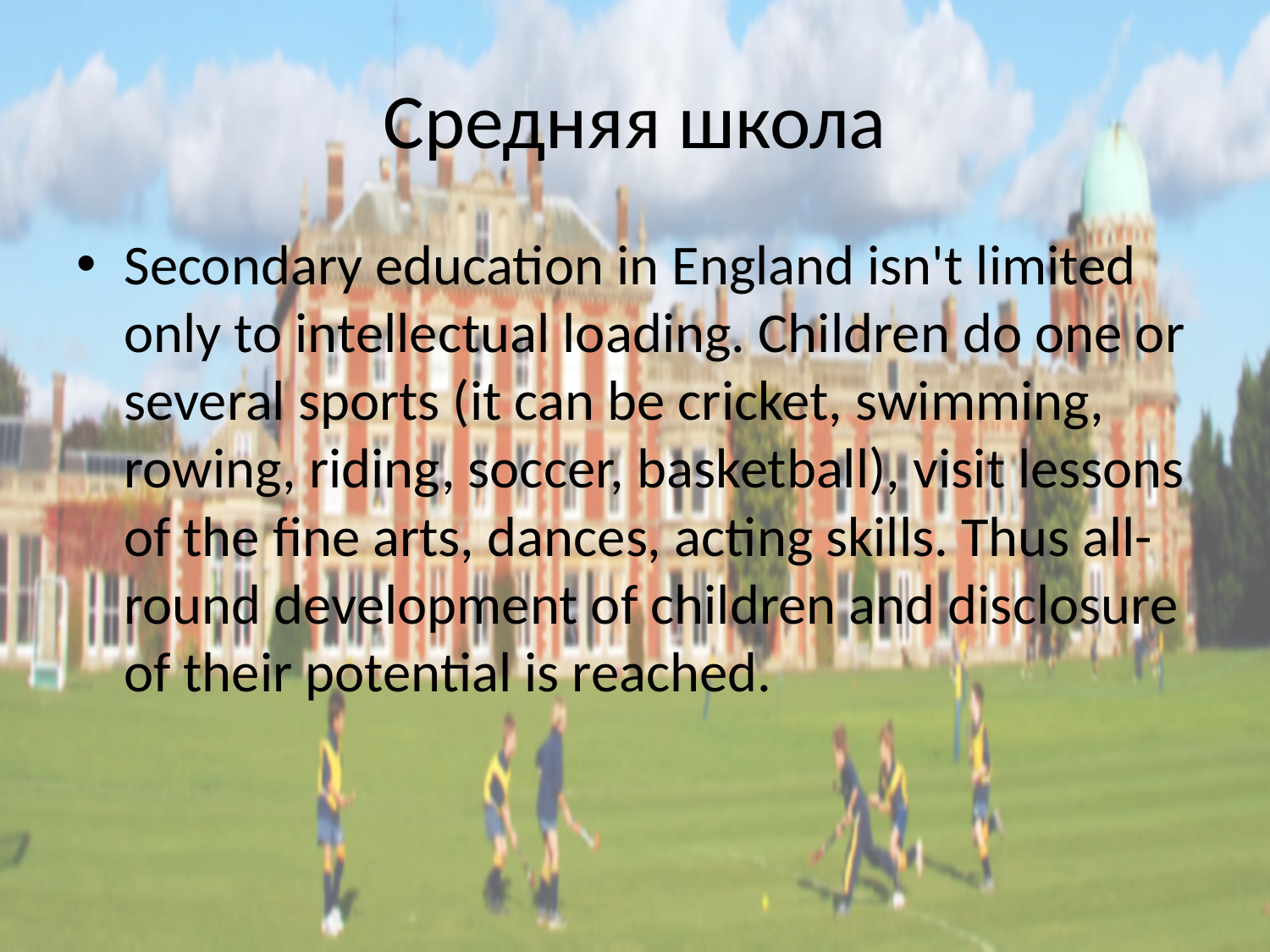

# Средняя школа
Secondary education in England isn't limited only to intellectual loading. Children do one or several sports (it can be cricket, swimming, rowing, riding, soccer, basketball), visit lessons of the fine arts, dances, acting skills. Thus all-round development of children and disclosure of their potential is reached.